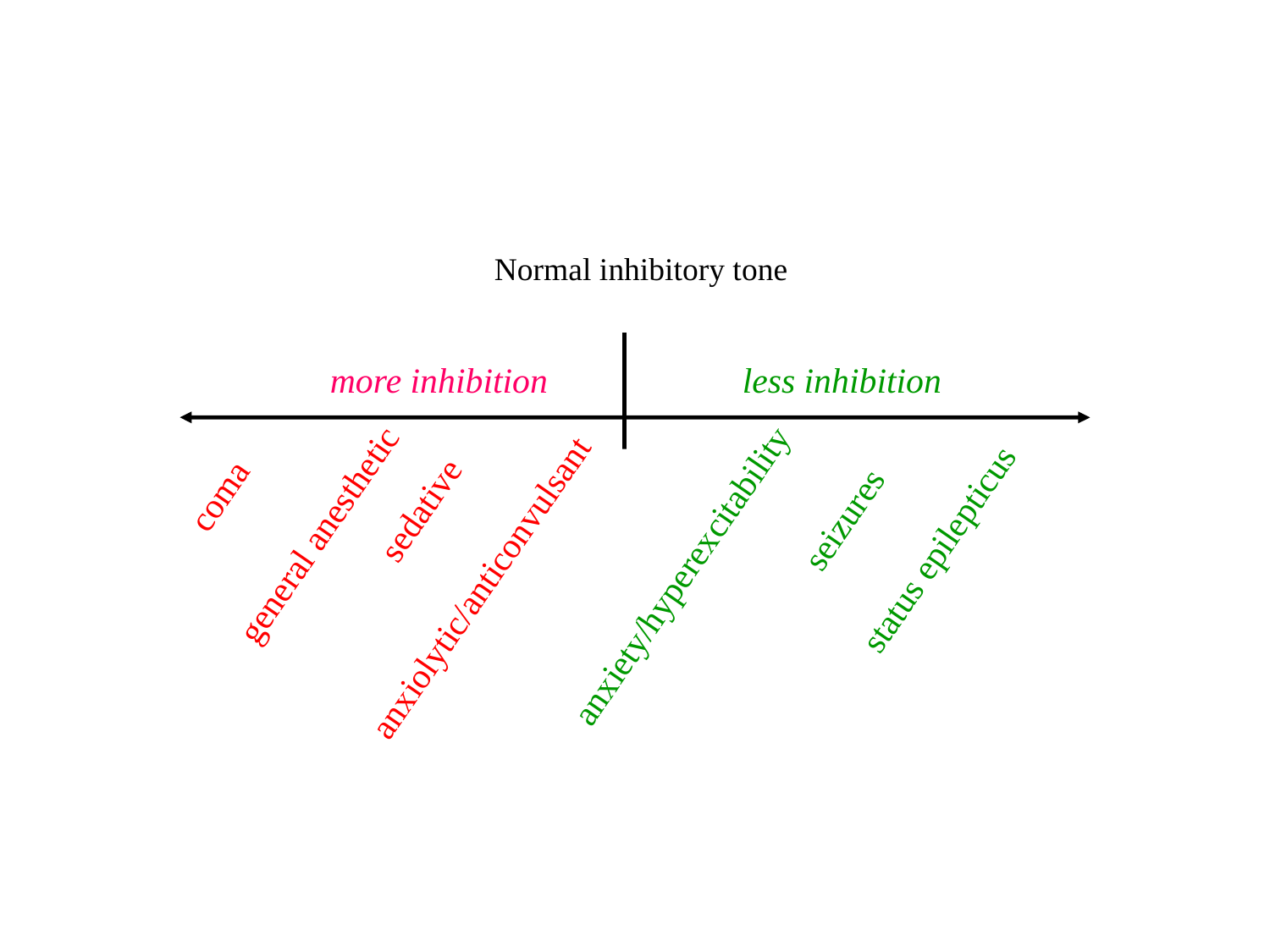

Normal inhibitory tone

more inhibition
coma
sedative
general anesthetic
anxiolytic/anticonvulsant
less inhibition
seizures
status epilepticus
anxiety/hyperexcitability